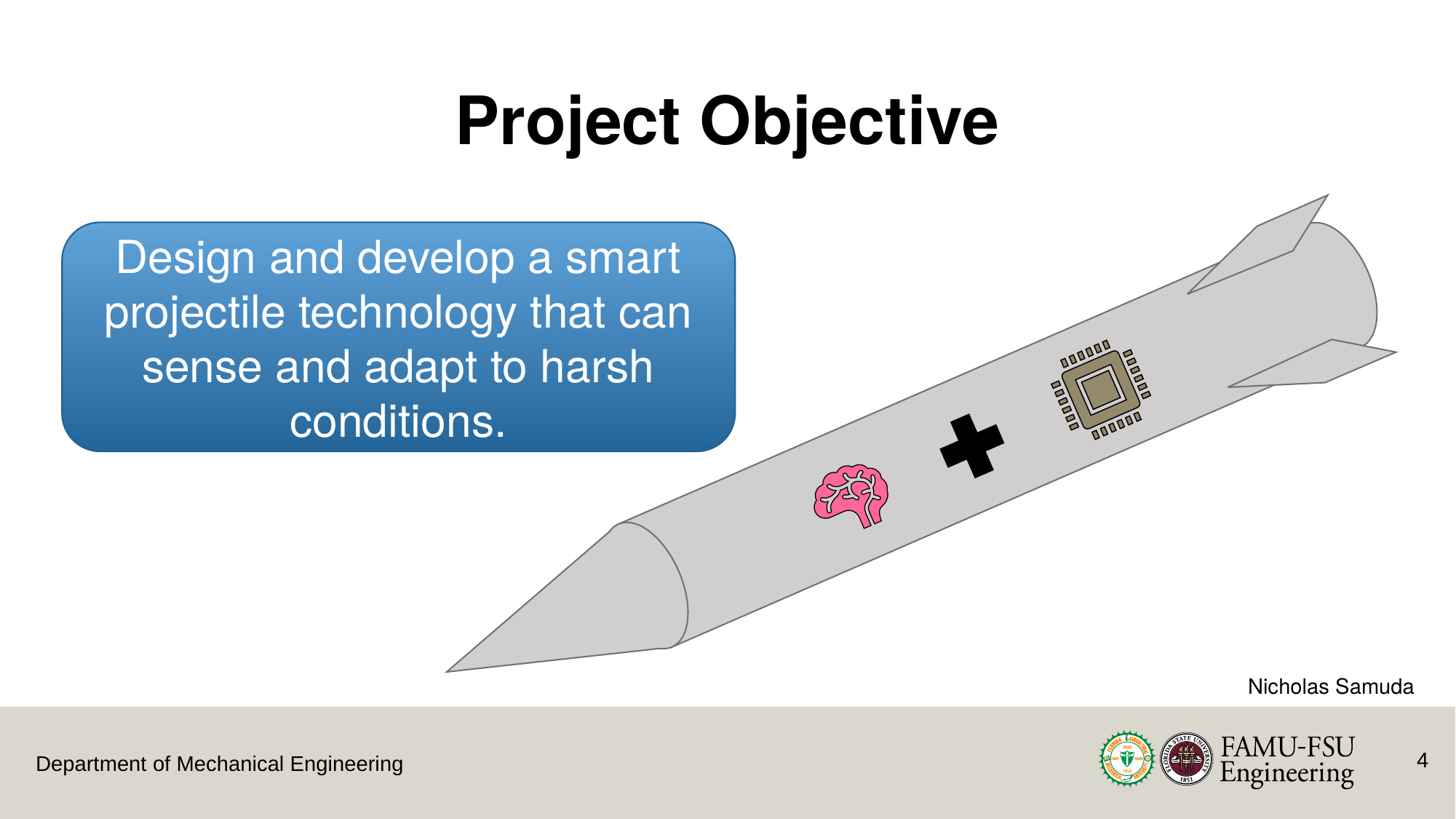

# Project Objective
Design and develop a smart projectile technology that can sense and adapt to harsh conditions.

Nicholas Samuda
4